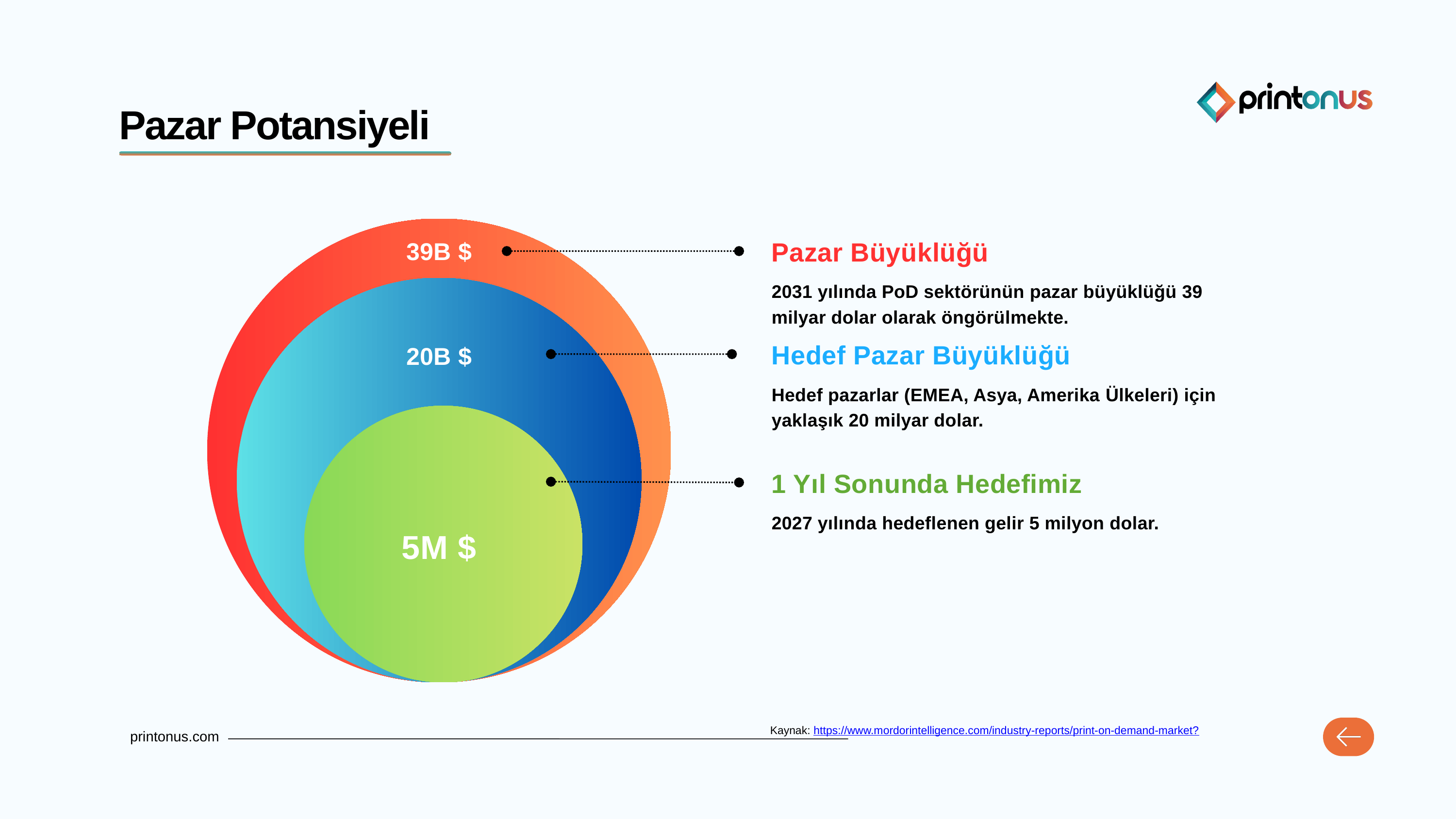

Pazar Potansiyeli

Pazar Büyüklüğü
39B $

2031 yılında PoD sektörünün pazar büyüklüğü 39 milyar dolar olarak öngörülmekte.

Hedef Pazar Büyüklüğü
20B $

Hedef pazarlar (EMEA, Asya, Amerika Ülkeleri) için yaklaşık 20 milyar dolar.

1 Yıl Sonunda Hedefimiz

2027 yılında hedeflenen gelir 5 milyon dolar.
5M $

Kaynak: https://www.mordorintelligence.com/industry-reports/print-on-demand-market?

printonus.com